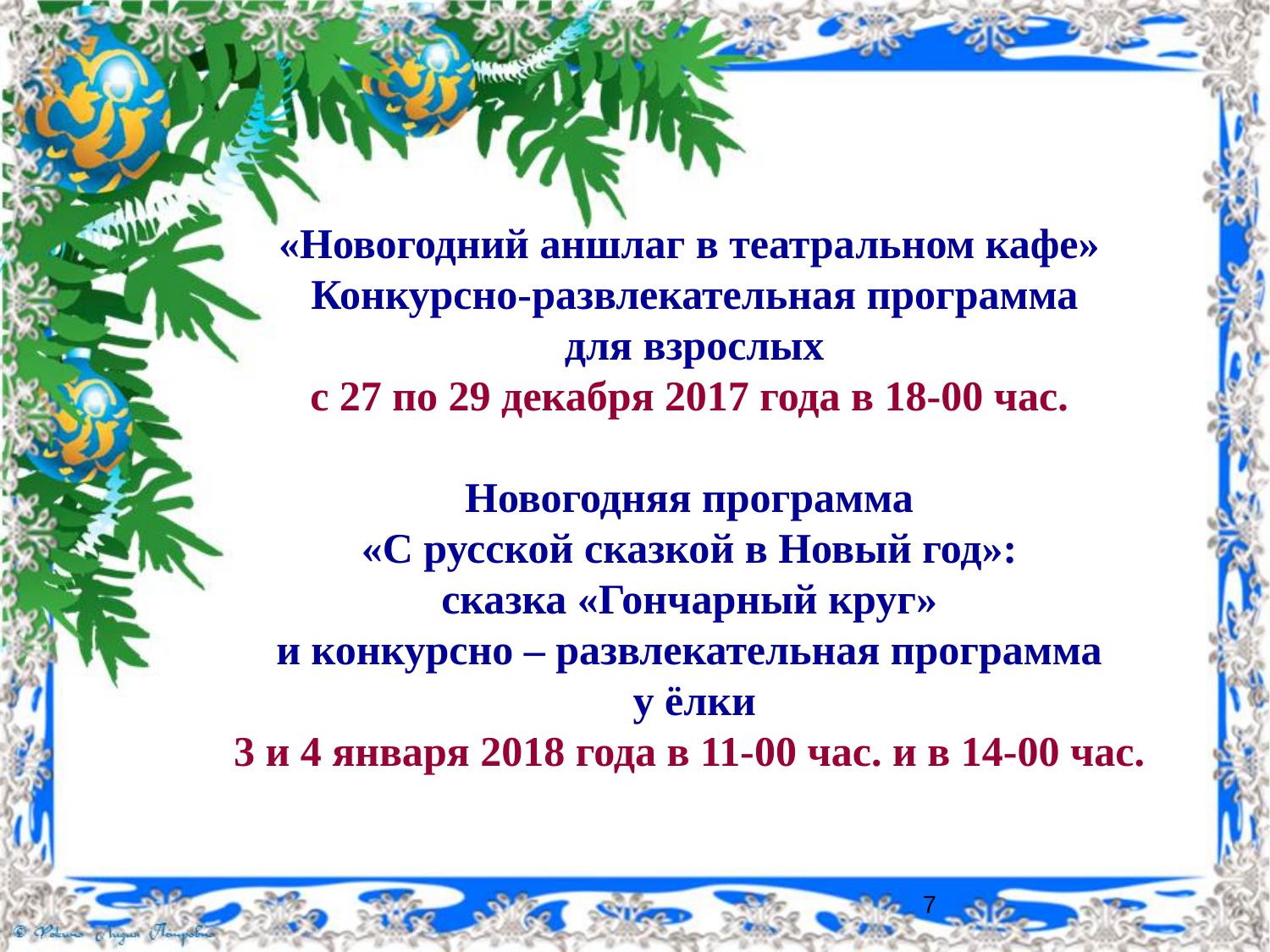

«Новогодний аншлаг в театральном кафе»
Конкурсно-развлекательная программа
для взрослых
с 27 по 29 декабря 2017 года в 18-00 час.

Новогодняя программа
«С русской сказкой в Новый год»:
сказка «Гончарный круг»
и конкурсно – развлекательная программа
у ёлки
3 и 4 января 2018 года в 11-00 час. и в 14-00 час.
7